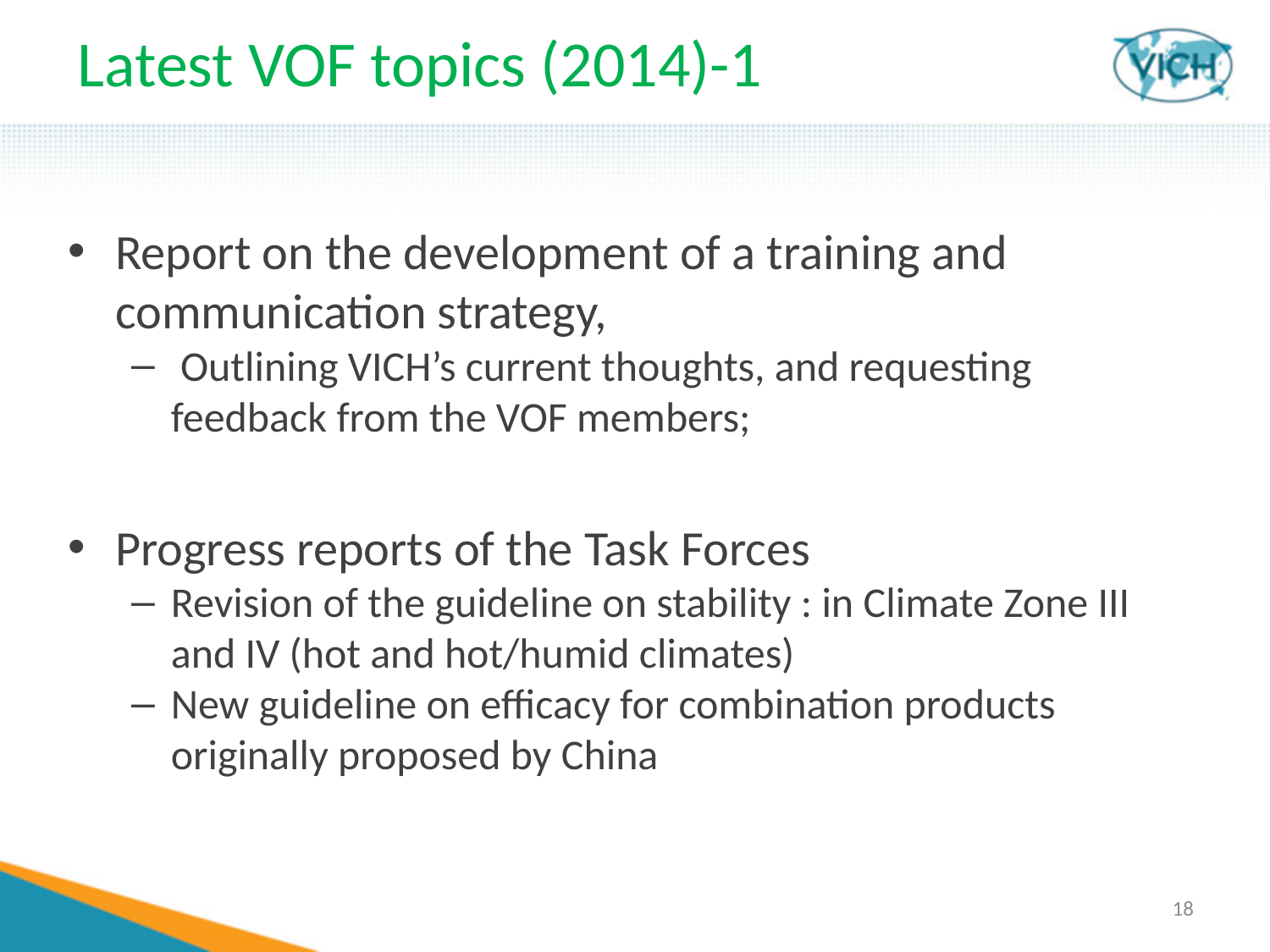

# Latest VOF topics (2014)-1
Report on the development of a training and communication strategy,
 Outlining VICH’s current thoughts, and requesting feedback from the VOF members;

Progress reports of the Task Forces
Revision of the guideline on stability : in Climate Zone III and IV (hot and hot/humid climates)
New guideline on efficacy for combination products originally proposed by China
18